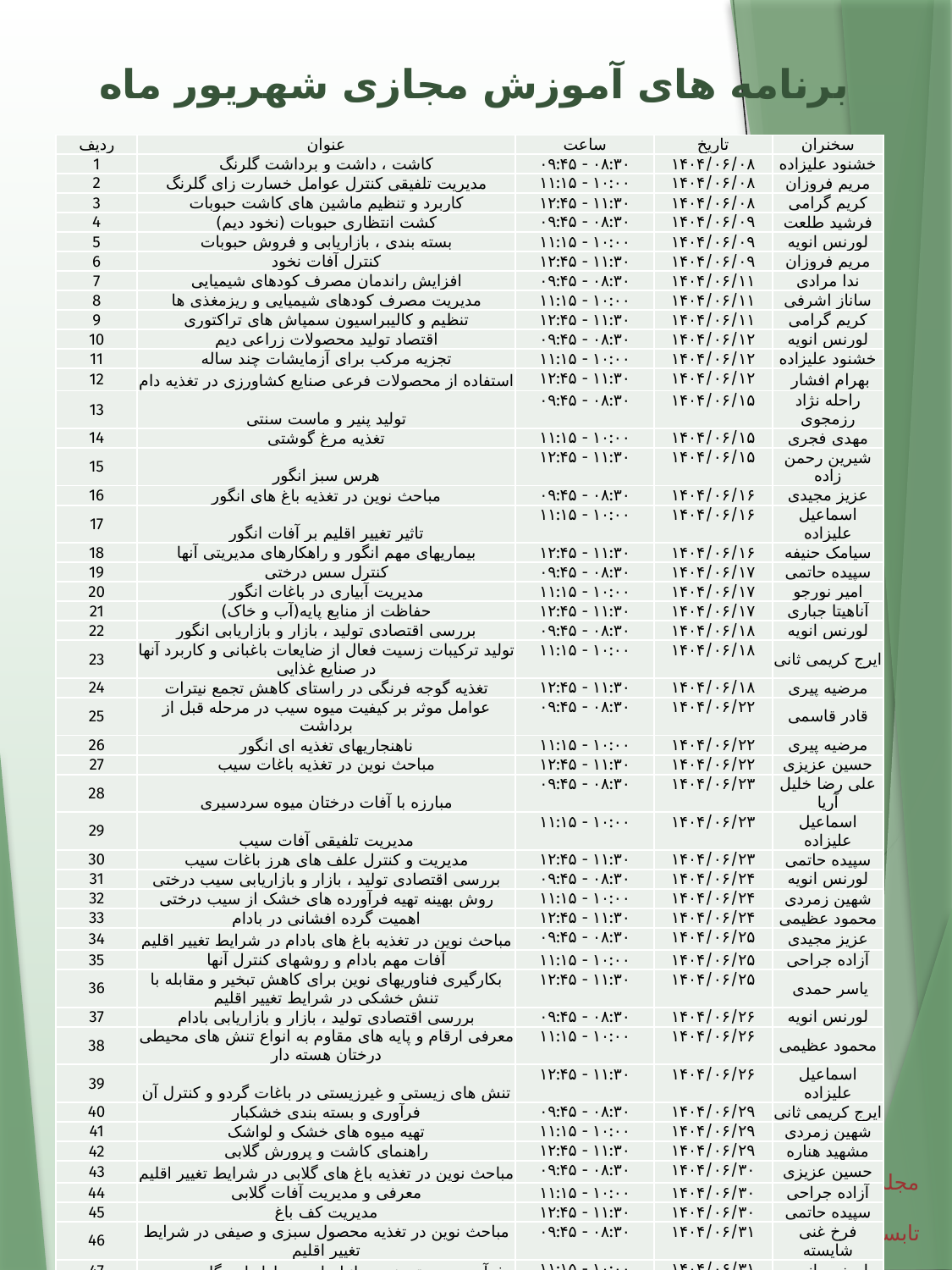

برنامه های آموزش مجازی شهریور ماه
| ردیف | عنوان | ساعت | تاریخ | سخنران |
| --- | --- | --- | --- | --- |
| 1 | کاشت ، داشت و برداشت گلرنگ | ۰۹:۴۵ - ۰۸:۳۰ | ۱۴۰۴/۰۶/۰۸ | خشنود علیزاده |
| 2 | مدیریت تلفیقی کنترل عوامل خسارت زای گلرنگ | ۱۱:۱۵ - ۱۰:۰۰ | ۱۴۰۴/۰۶/۰۸ | مریم فروزان |
| 3 | کاربرد و تنظیم ماشین های کاشت حبوبات | ۱۲:۴۵ - ۱۱:۳۰ | ۱۴۰۴/۰۶/۰۸ | کریم گرامی |
| 4 | کشت انتظاری حبوبات (نخود دیم) | ۰۹:۴۵ - ۰۸:۳۰ | ۱۴۰۴/۰۶/۰۹ | فرشید طلعت |
| 5 | بسته بندی ، بازاریابی و فروش حبوبات | ۱۱:۱۵ - ۱۰:۰۰ | ۱۴۰۴/۰۶/۰۹ | لورنس انویه |
| 6 | کنترل آفات نخود | ۱۲:۴۵ - ۱۱:۳۰ | ۱۴۰۴/۰۶/۰۹ | مریم فروزان |
| 7 | افزایش راندمان مصرف کودهای شیمیایی | ۰۹:۴۵ - ۰۸:۳۰ | ۱۴۰۴/۰۶/۱۱ | ندا مرادی |
| 8 | مدیریت مصرف کودهای شیمیایی و ریزمغذی ها | ۱۱:۱۵ - ۱۰:۰۰ | ۱۴۰۴/۰۶/۱۱ | ساناز اشرفی |
| 9 | تنظیم و کالیبراسیون سمپاش های تراکتوری | ۱۲:۴۵ - ۱۱:۳۰ | ۱۴۰۴/۰۶/۱۱ | کریم گرامی |
| 10 | اقتصاد تولید محصولات زراعی دیم | ۰۹:۴۵ - ۰۸:۳۰ | ۱۴۰۴/۰۶/۱۲ | لورنس انویه |
| 11 | تجزیه مرکب برای آزمایشات چند ساله | ۱۱:۱۵ - ۱۰:۰۰ | ۱۴۰۴/۰۶/۱۲ | خشنود علیزاده |
| 12 | استفاده از محصولات فرعی صنایع کشاورزی در تغذیه دام | ۱۲:۴۵ - ۱۱:۳۰ | ۱۴۰۴/۰۶/۱۲ | بهرام افشار |
| 13 | تولید پنیر و ماست سنتی | ۰۹:۴۵ - ۰۸:۳۰ | ۱۴۰۴/۰۶/۱۵ | راحله نژاد رزمجوی |
| 14 | تغذیه مرغ گوشتی | ۱۱:۱۵ - ۱۰:۰۰ | ۱۴۰۴/۰۶/۱۵ | مهدی فجری |
| 15 | هرس سبز انگور | ۱۲:۴۵ - ۱۱:۳۰ | ۱۴۰۴/۰۶/۱۵ | شیرین رحمن زاده |
| 16 | مباحث نوین در تغذیه باغ های انگور | ۰۹:۴۵ - ۰۸:۳۰ | ۱۴۰۴/۰۶/۱۶ | عزیز مجیدی |
| 17 | تاثیر تغییر اقلیم بر آفات انگور | ۱۱:۱۵ - ۱۰:۰۰ | ۱۴۰۴/۰۶/۱۶ | اسماعیل علیزاده |
| 18 | بیماریهای مهم انگور و راهکارهای مدیریتی آنها | ۱۲:۴۵ - ۱۱:۳۰ | ۱۴۰۴/۰۶/۱۶ | سیامک حنیفه |
| 19 | کنترل سس درختی | ۰۹:۴۵ - ۰۸:۳۰ | ۱۴۰۴/۰۶/۱۷ | سپیده حاتمی |
| 20 | مدیریت آبیاری در باغات انگور | ۱۱:۱۵ - ۱۰:۰۰ | ۱۴۰۴/۰۶/۱۷ | امیر نورجو |
| 21 | حفاظت از منابع پایه(آب و خاک) | ۱۲:۴۵ - ۱۱:۳۰ | ۱۴۰۴/۰۶/۱۷ | آناهیتا جباری |
| 22 | بررسی اقتصادی تولید ، بازار و بازاریابی انگور | ۰۹:۴۵ - ۰۸:۳۰ | ۱۴۰۴/۰۶/۱۸ | لورنس انویه |
| 23 | تولید ترکیبات زسیت فعال از ضایعات باغبانی و کاربرد آنها در صنایع غذایی | ۱۱:۱۵ - ۱۰:۰۰ | ۱۴۰۴/۰۶/۱۸ | ایرج کریمی ثانی |
| 24 | تغذیه گوجه فرنگی در راستای کاهش تجمع نیترات | ۱۲:۴۵ - ۱۱:۳۰ | ۱۴۰۴/۰۶/۱۸ | مرضیه پیری |
| 25 | عوامل موثر بر کیفیت میوه سیب در مرحله قبل از برداشت | ۰۹:۴۵ - ۰۸:۳۰ | ۱۴۰۴/۰۶/۲۲ | قادر قاسمی |
| 26 | ناهنجاریهای تغذیه ای انگور | ۱۱:۱۵ - ۱۰:۰۰ | ۱۴۰۴/۰۶/۲۲ | مرضیه پیری |
| 27 | مباحث نوین در تغذیه باغات سیب | ۱۲:۴۵ - ۱۱:۳۰ | ۱۴۰۴/۰۶/۲۲ | حسین عزیزی |
| 28 | مبارزه با آفات درختان میوه سردسیری | ۰۹:۴۵ - ۰۸:۳۰ | ۱۴۰۴/۰۶/۲۳ | علی رضا خلیل آریا |
| 29 | مدیریت تلفیقی آفات سیب | ۱۱:۱۵ - ۱۰:۰۰ | ۱۴۰۴/۰۶/۲۳ | اسماعیل علیزاده |
| 30 | مدیریت و کنترل علف های هرز باغات سیب | ۱۲:۴۵ - ۱۱:۳۰ | ۱۴۰۴/۰۶/۲۳ | سپیده حاتمی |
| 31 | بررسی اقتصادی تولید ، بازار و بازاریابی سیب درختی | ۰۹:۴۵ - ۰۸:۳۰ | ۱۴۰۴/۰۶/۲۴ | لورنس انویه |
| 32 | روش بهینه تهیه فرآورده های خشک از سیب درختی | ۱۱:۱۵ - ۱۰:۰۰ | ۱۴۰۴/۰۶/۲۴ | شهین زمردی |
| 33 | اهمیت گرده افشانی در بادام | ۱۲:۴۵ - ۱۱:۳۰ | ۱۴۰۴/۰۶/۲۴ | محمود عظیمی |
| 34 | مباحث نوین در تغذیه باغ های بادام در شرایط تغییر اقلیم | ۰۹:۴۵ - ۰۸:۳۰ | ۱۴۰۴/۰۶/۲۵ | عزیز مجیدی |
| 35 | آفات مهم بادام و روشهای کنترل آنها | ۱۱:۱۵ - ۱۰:۰۰ | ۱۴۰۴/۰۶/۲۵ | آزاده جراحی |
| 36 | بکارگیری فناوریهای نوین برای کاهش تبخیر و مقابله با تنش خشکی در شرایط تغییر اقلیم | ۱۲:۴۵ - ۱۱:۳۰ | ۱۴۰۴/۰۶/۲۵ | یاسر حمدی |
| 37 | بررسی اقتصادی تولید ، بازار و بازاریابی بادام | ۰۹:۴۵ - ۰۸:۳۰ | ۱۴۰۴/۰۶/۲۶ | لورنس انویه |
| 38 | معرفی ارقام و پایه های مقاوم به انواع تنش های محیطی درختان هسته دار | ۱۱:۱۵ - ۱۰:۰۰ | ۱۴۰۴/۰۶/۲۶ | محمود عظیمی |
| 39 | تنش های زیستی و غیرزیستی در باغات گردو و کنترل آن | ۱۲:۴۵ - ۱۱:۳۰ | ۱۴۰۴/۰۶/۲۶ | اسماعیل علیزاده |
| 40 | فرآوری و بسته بندی خشکبار | ۰۹:۴۵ - ۰۸:۳۰ | ۱۴۰۴/۰۶/۲۹ | ایرج کریمی ثانی |
| 41 | تهیه میوه های خشک و لواشک | ۱۱:۱۵ - ۱۰:۰۰ | ۱۴۰۴/۰۶/۲۹ | شهین زمردی |
| 42 | راهنمای کاشت و پرورش گلابی | ۱۲:۴۵ - ۱۱:۳۰ | ۱۴۰۴/۰۶/۲۹ | مشهید هناره |
| 43 | مباحث نوین در تغذیه باغ های گلابی در شرایط تغییر اقلیم | ۰۹:۴۵ - ۰۸:۳۰ | ۱۴۰۴/۰۶/۳۰ | حسین عزیزی |
| 44 | معرفی و مدیریت آفات گلابی | ۱۱:۱۵ - ۱۰:۰۰ | ۱۴۰۴/۰۶/۳۰ | آزاده جراحی |
| 45 | مدیریت کف باغ | ۱۲:۴۵ - ۱۱:۳۰ | ۱۴۰۴/۰۶/۳۰ | سپیده حاتمی |
| 46 | مباحث نوین در تغذیه محصول سبزی و صیفی در شرایط تغییر اقلیم | ۰۹:۴۵ - ۰۸:۳۰ | ۱۴۰۴/۰۶/۳۱ | فرخ غنی شایسته |
| 47 | فرآوری ، بسته بندی ، انبارداری و بازاریابی گل محمدی | ۱۱:۱۵ - ۱۰:۰۰ | ۱۴۰۴/۰۶/۳۱ | لورنس انویه |
| 48 | بهینه سازی مصرف انرژی در گلخانه | ۱۲:۴۵ - ۱۱:۳۰ | ۱۴۰۴/۰۶/۳۱ | نادره تبریزی |
مجله خبری الکترونیک مرکز تحقیقات و  آموزش کشاورزی و منابع طبیعی آذربایجانغربی                                                                                                                                  تابستان 1404